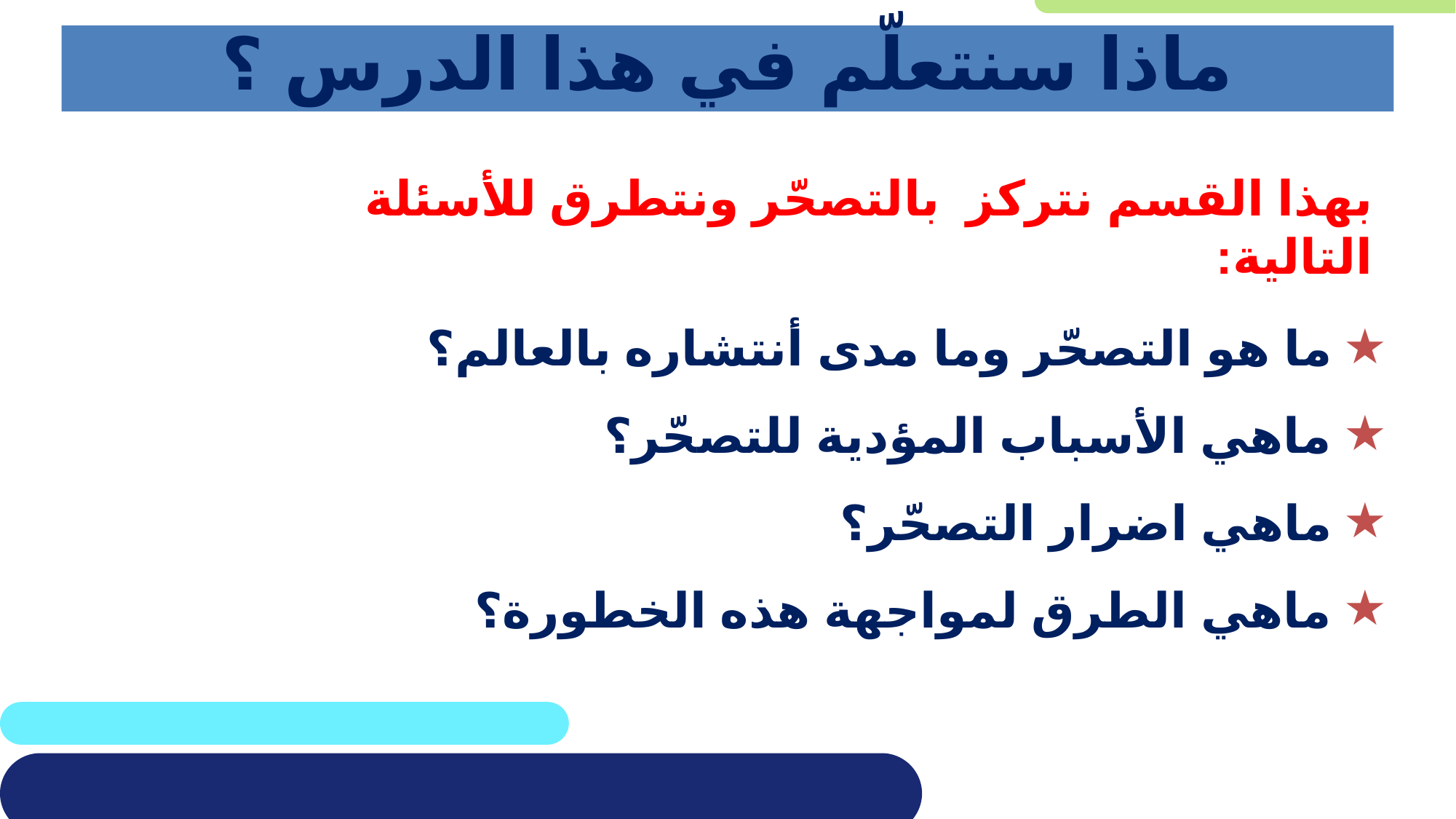

# ماذا سنتعلّم في هذا الدرس ؟
بهذا القسم نتركز  بالتصحّر ونتطرق للأسئلة التالية:
ما هو التصحّر وما مدى أنتشاره بالعالم؟
ماهي الأسباب المؤدية للتصحّر؟
ماهي اضرار التصحّر؟
ماهي الطرق لمواجهة هذه الخطورة؟